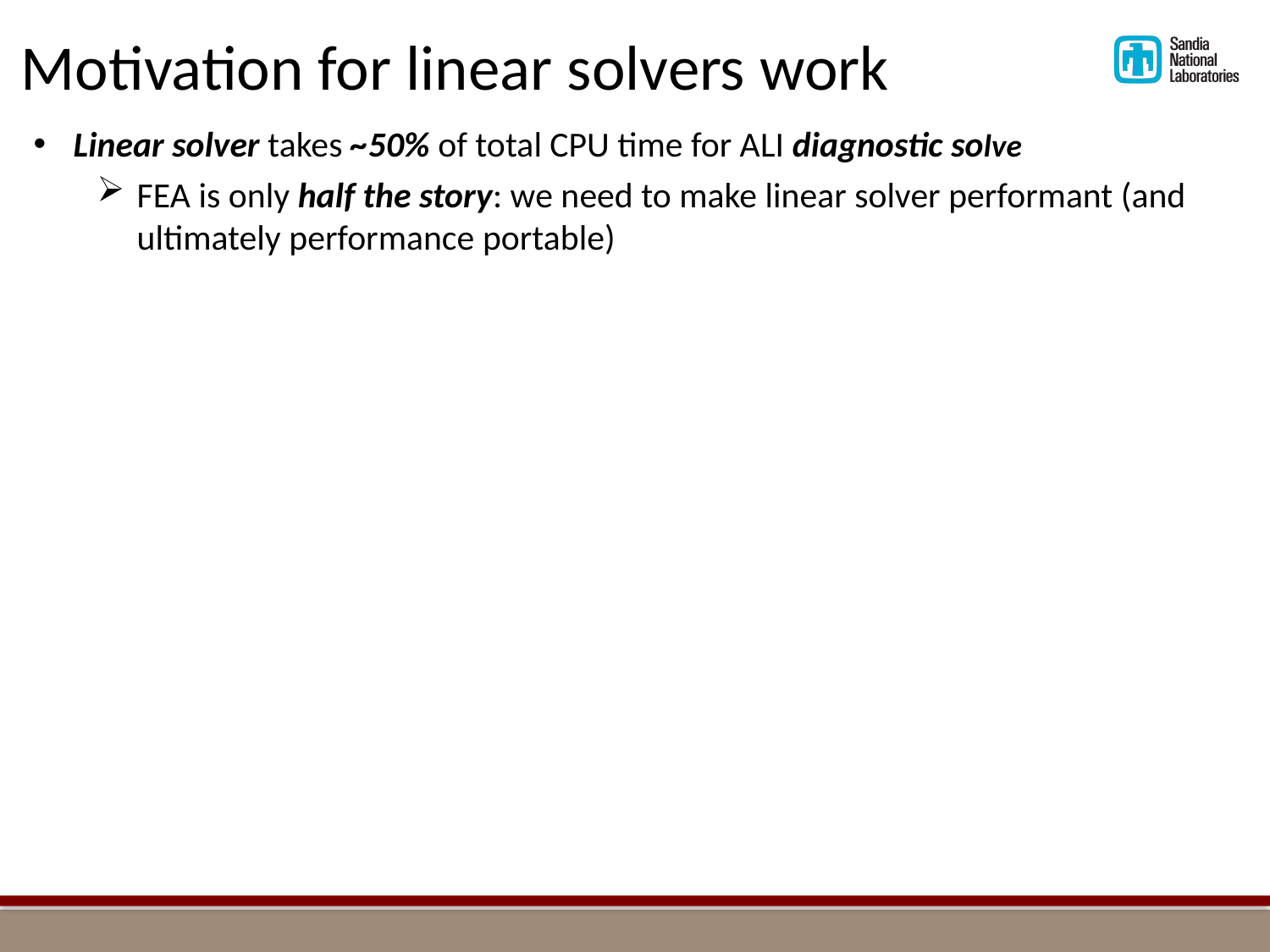

Motivation for linear solvers work
Linear solver takes ~50% of total CPU time for ALI diagnostic solve

FEA is only half the story: we need to make linear solver performant (and ultimately performance portable)